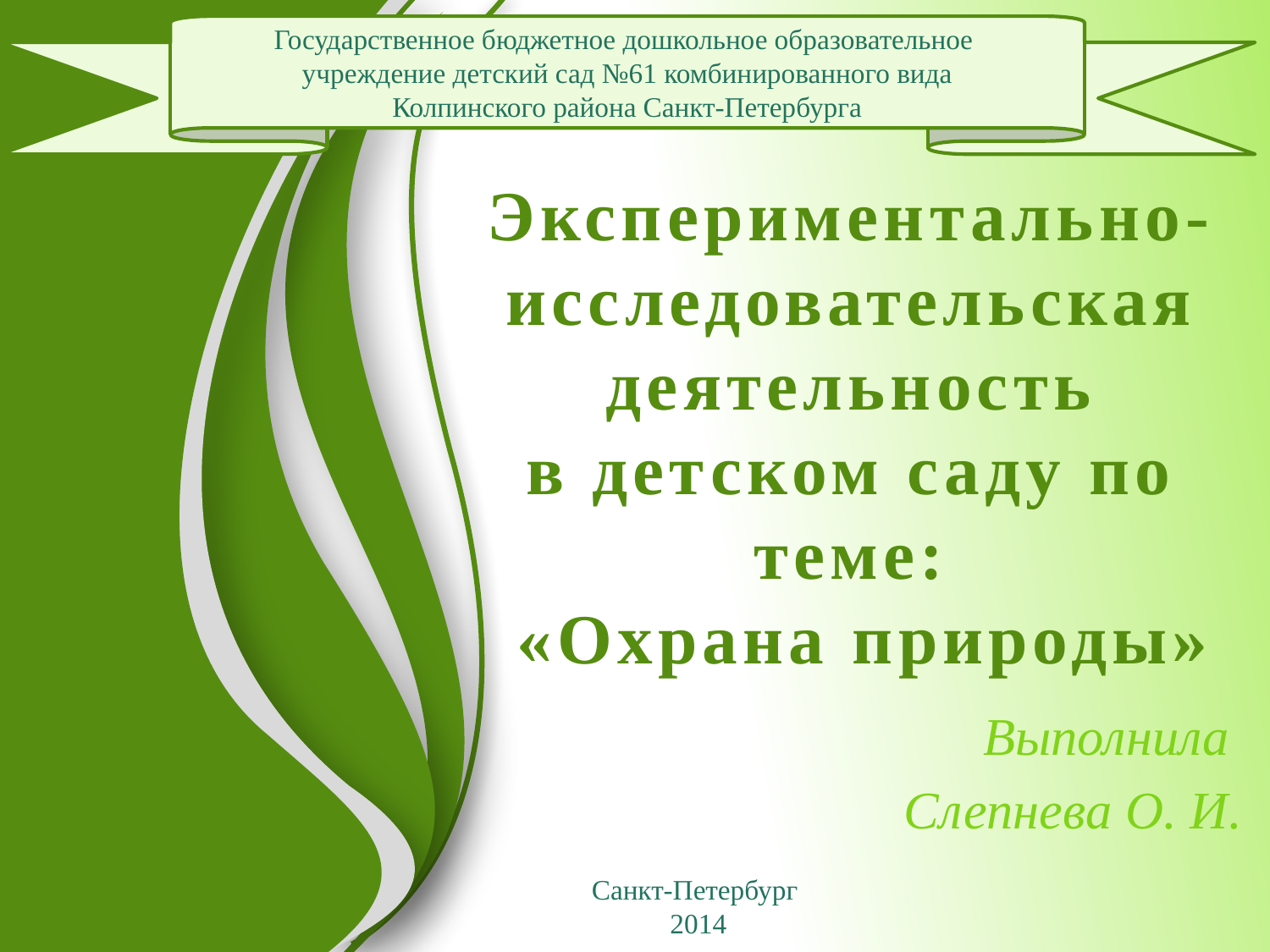

Государственное бюджетное дошкольное образовательное
учреждение детский сад №61 комбинированного вида
Колпинского района Санкт-Петербурга
# Экспериментально-исследовательская деятельность в детском саду по теме: «Охрана природы»
Выполнила
Слепнева О. И.

Санкт-Петербург
 2014